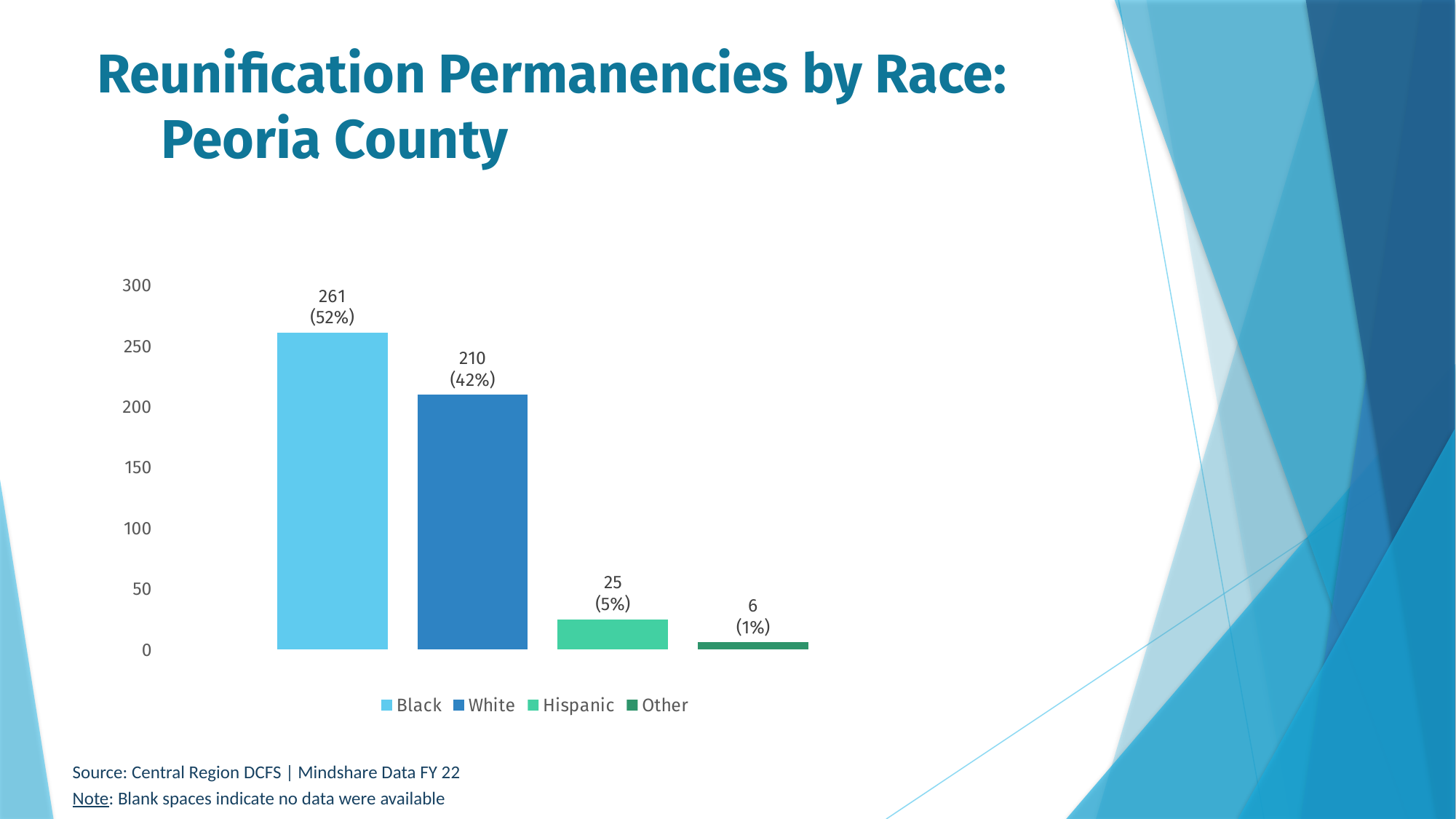

# Reunification Permanencies by Race: Peoria County

### Chart

| Category | Black | White | Hispanic | Other |
|---|---|---|---|---|
| 6
(1%) | 261.0 | 210.0 | 25.0 | 6.0 |
Source: Central Region DCFS | Mindshare Data FY 22
Note: Blank spaces indicate no data were available